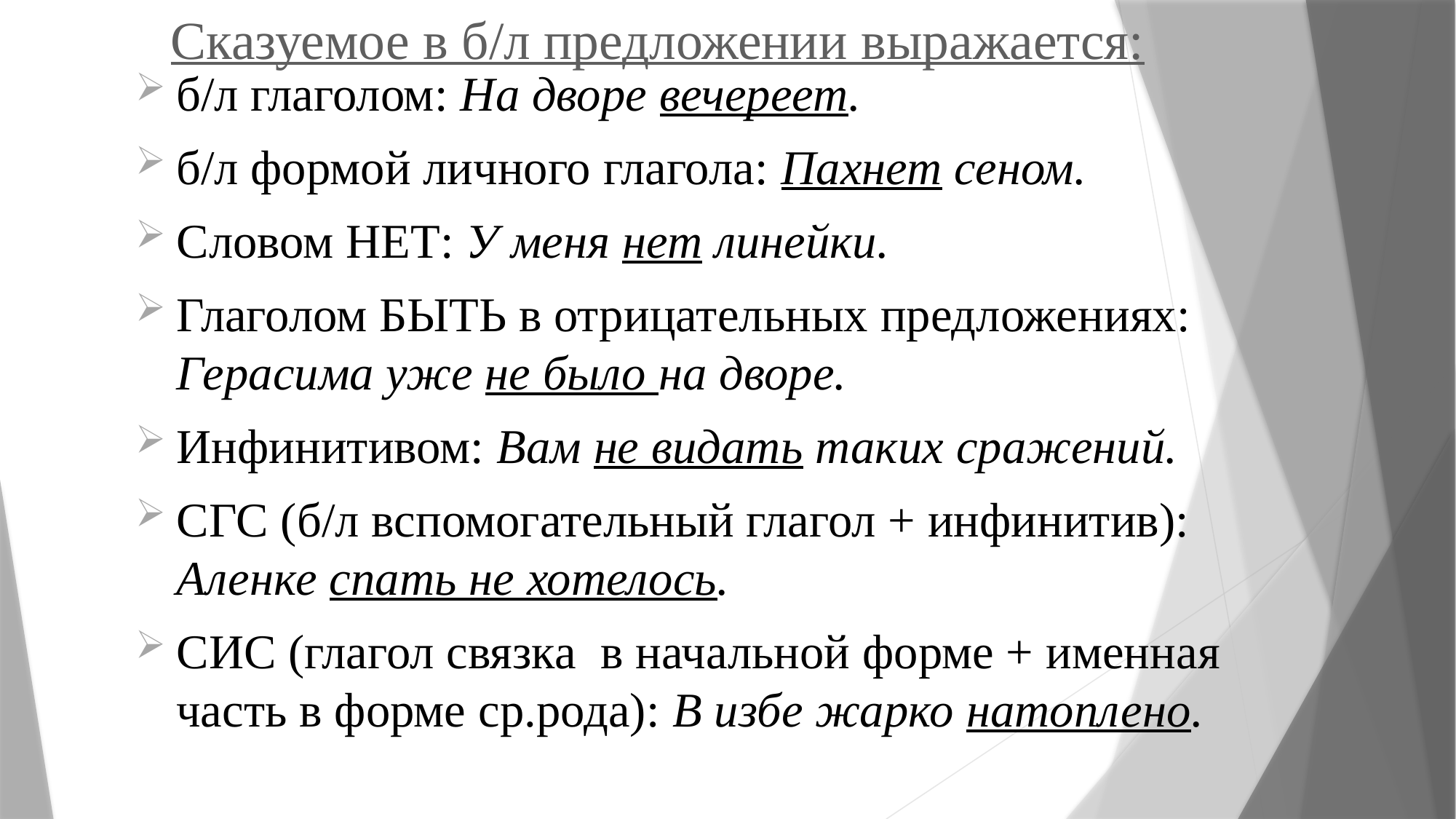

# Сказуемое в б/л предложении выражается:
б/л глаголом: На дворе вечереет.
б/л формой личного глагола: Пахнет сеном.
Словом НЕТ: У меня нет линейки.
Глаголом БЫТЬ в отрицательных предложениях: Герасима уже не было на дворе.
Инфинитивом: Вам не видать таких сражений.
СГС (б/л вспомогательный глагол + инфинитив): Аленке спать не хотелось.
СИС (глагол связка  в начальной форме + именная часть в форме ср.рода): В избе жарко натоплено.